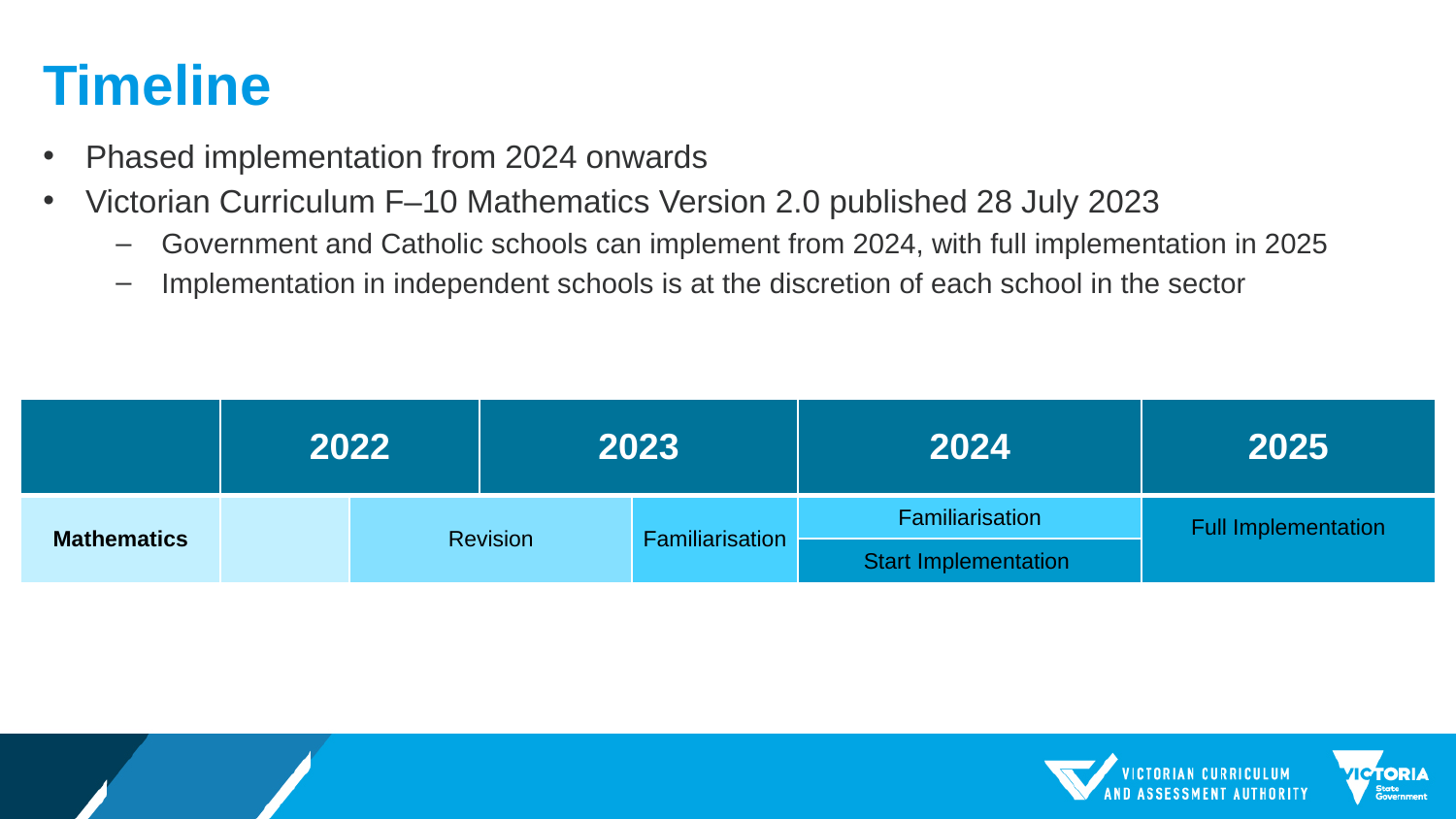

# Timeline
Phased implementation from 2024 onwards
Victorian Curriculum F–10 Mathematics Version 2.0 published 28 July 2023
Government and Catholic schools can implement from 2024, with full implementation in 2025
Implementation in independent schools is at the discretion of each school in the sector
|  | 2022 |  | 2023 |  | 2024 | 2025 |
| --- | --- | --- | --- | --- | --- | --- |
| Mathematics |  | Revision | Revision | Familiarisation | Familiarisation | Full Implementation |
|  |  |  |  |  | Start Implementation | Implementation |